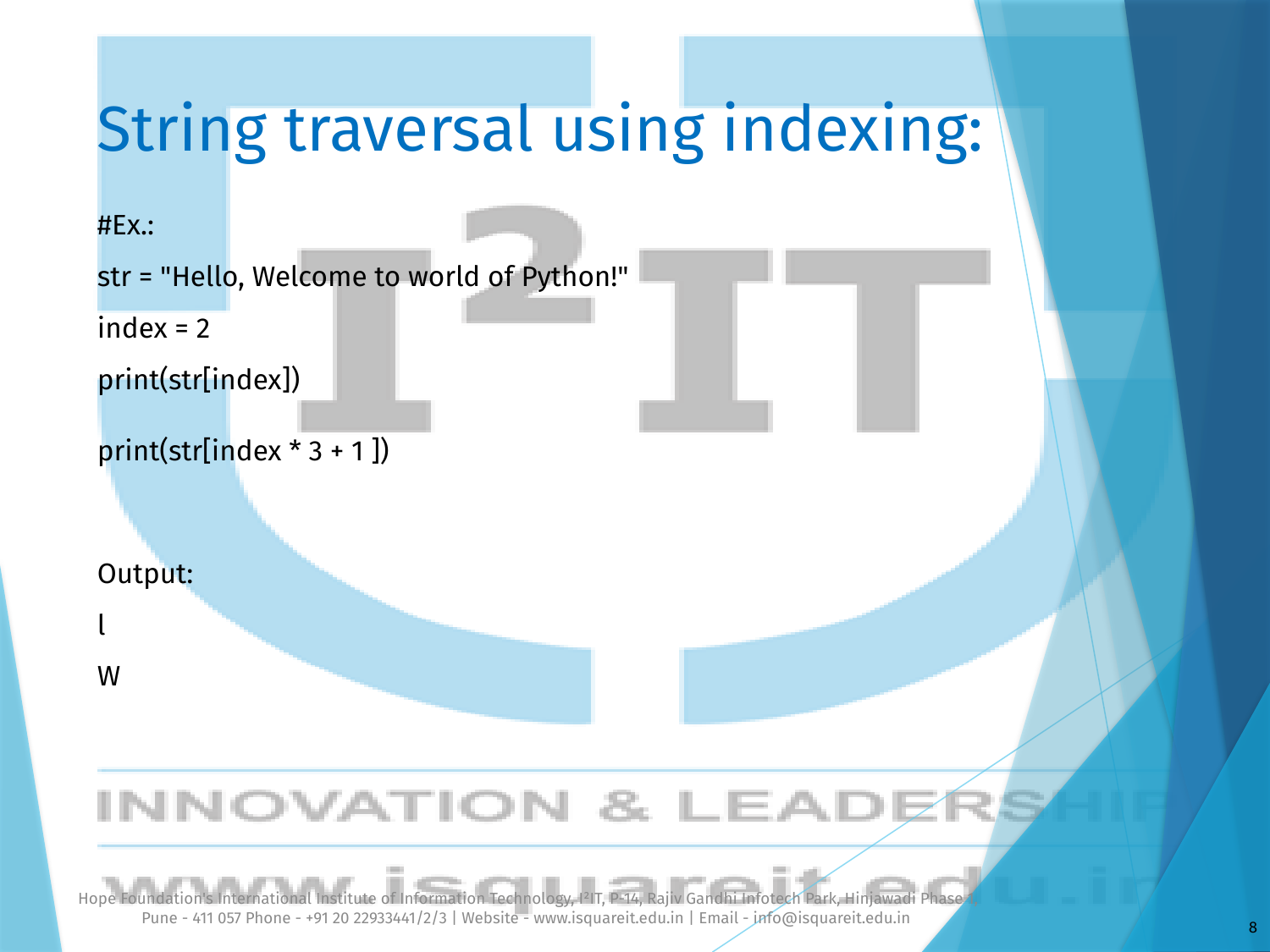

# String traversal using indexing:
#Ex.:
str = "Hello, Welcome to world of Python!"
index = 2
print(str[index])

print(str[index * 3 + 1 ])

Output:
l
W

Hope Foundation's International Institute of Information Technology, I²IT, P-14, Rajiv Gandhi Infotech Park, Hinjawadi Phase 1, Pune - 411 057 Phone - +91 20 22933441/2/3 | Website - www.isquareit.edu.in | Email - info@isquareit.edu.in
8